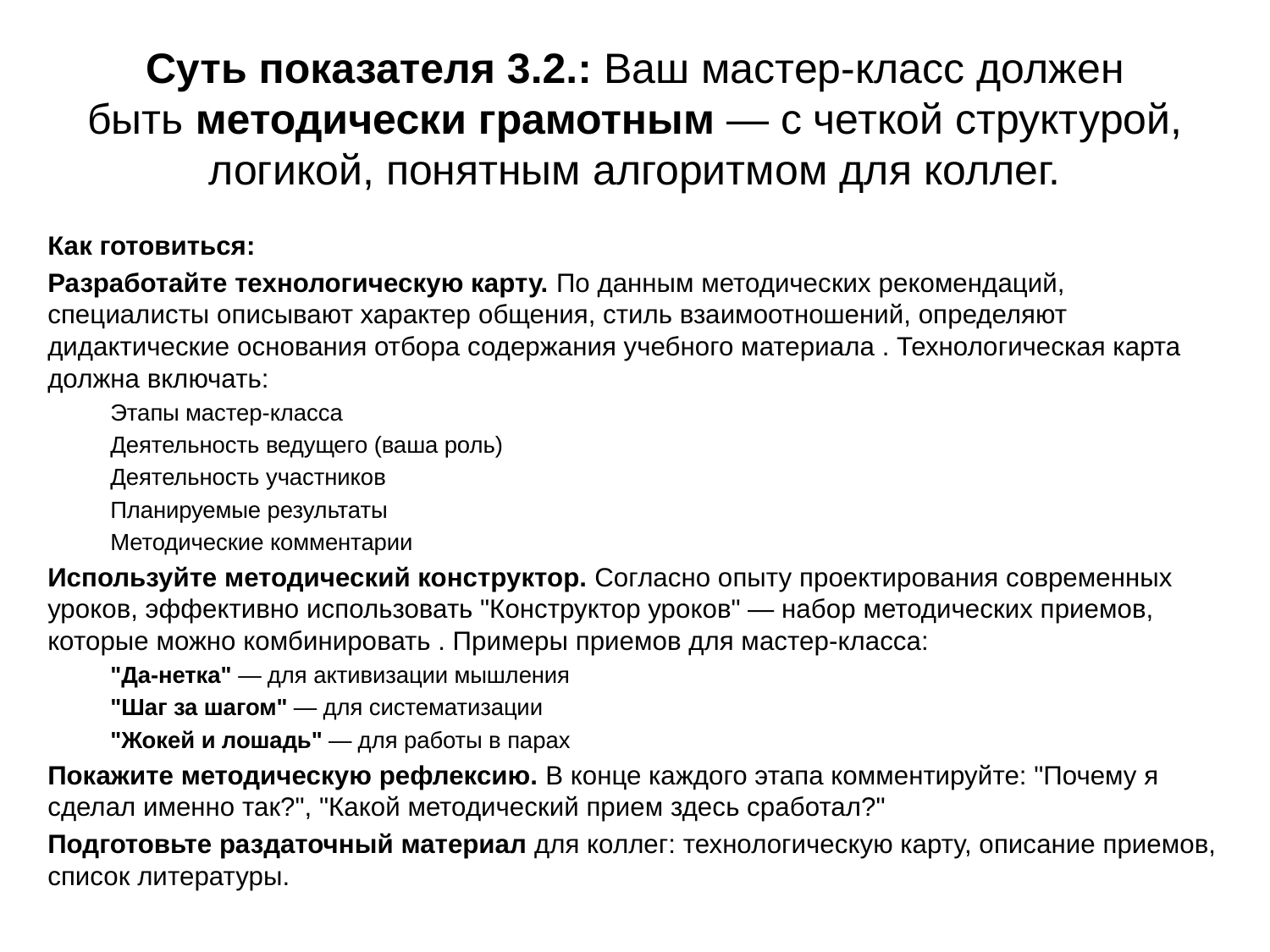

# Суть показателя 3.2.: Ваш мастер-класс должен быть методически грамотным — с четкой структурой, логикой, понятным алгоритмом для коллег.
Как готовиться:
Разработайте технологическую карту. По данным методических рекомендаций, специалисты описывают характер общения, стиль взаимоотношений, определяют дидактические основания отбора содержания учебного материала . Технологическая карта должна включать:
Этапы мастер-класса
Деятельность ведущего (ваша роль)
Деятельность участников
Планируемые результаты
Методические комментарии
Используйте методический конструктор. Согласно опыту проектирования современных уроков, эффективно использовать "Конструктор уроков" — набор методических приемов, которые можно комбинировать . Примеры приемов для мастер-класса:
"Да-нетка" — для активизации мышления
"Шаг за шагом" — для систематизации
"Жокей и лошадь" — для работы в парах
Покажите методическую рефлексию. В конце каждого этапа комментируйте: "Почему я сделал именно так?", "Какой методический прием здесь сработал?"
Подготовьте раздаточный материал для коллег: технологическую карту, описание приемов, список литературы.